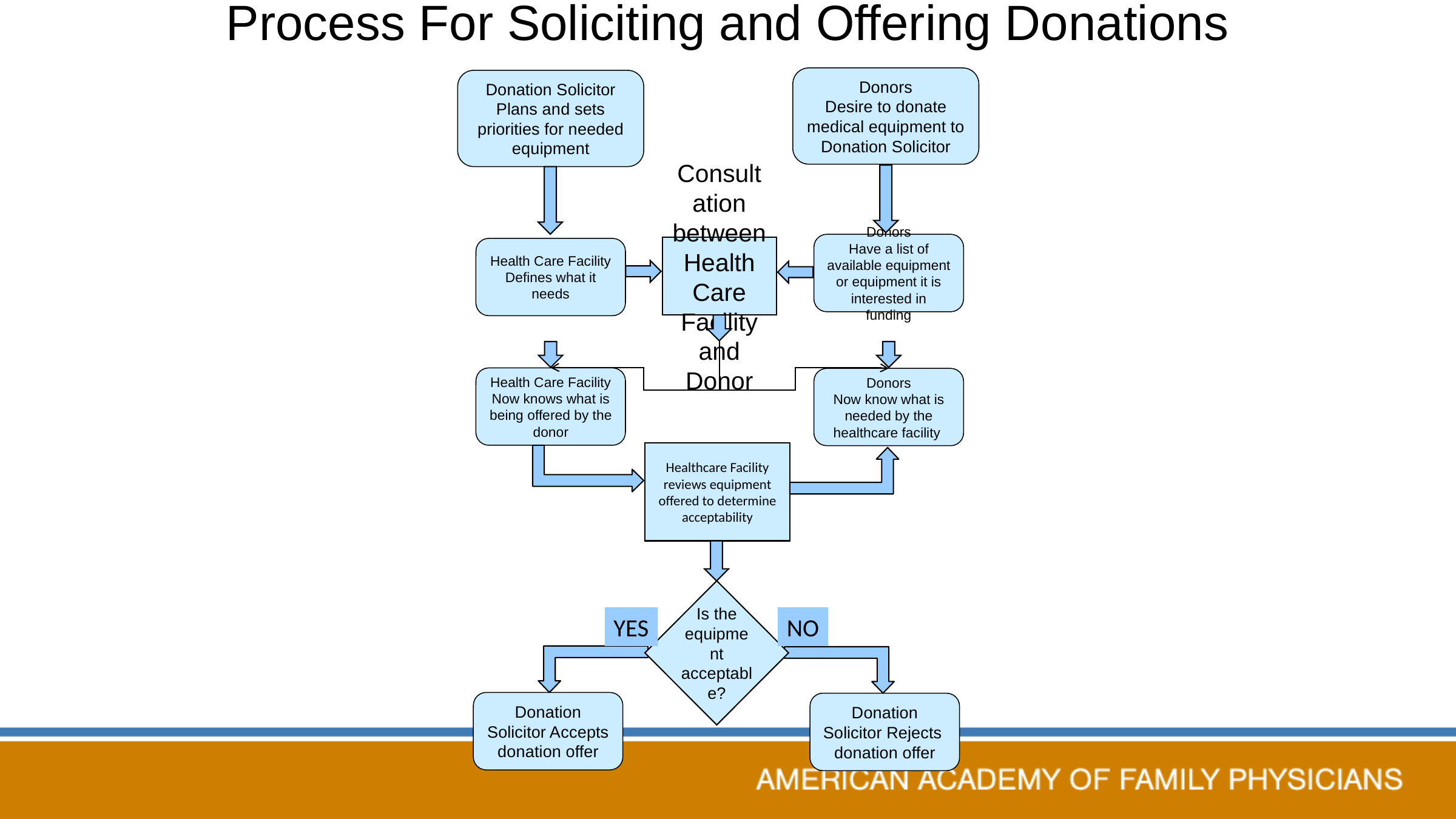

# Process For Soliciting and Offering Donations
Donors
Desire to donate medical equipment to Donation Solicitor
Donation Solicitor
Plans and sets priorities for needed equipment

Donors
Have a list of available equipment or equipment it is interested in funding
Consultation between Health Care Facility and Donor
Health Care Facility
Defines what it needs

Health Care Facility
Now knows what is being offered by the donor
Donors
Now know what is needed by the healthcare facility

Healthcare Facility reviews equipment offered to determine acceptability

Is the equipment acceptable?
YES
NO

Donation Solicitor Accepts
donation offer
Donation Solicitor Rejects
donation offer